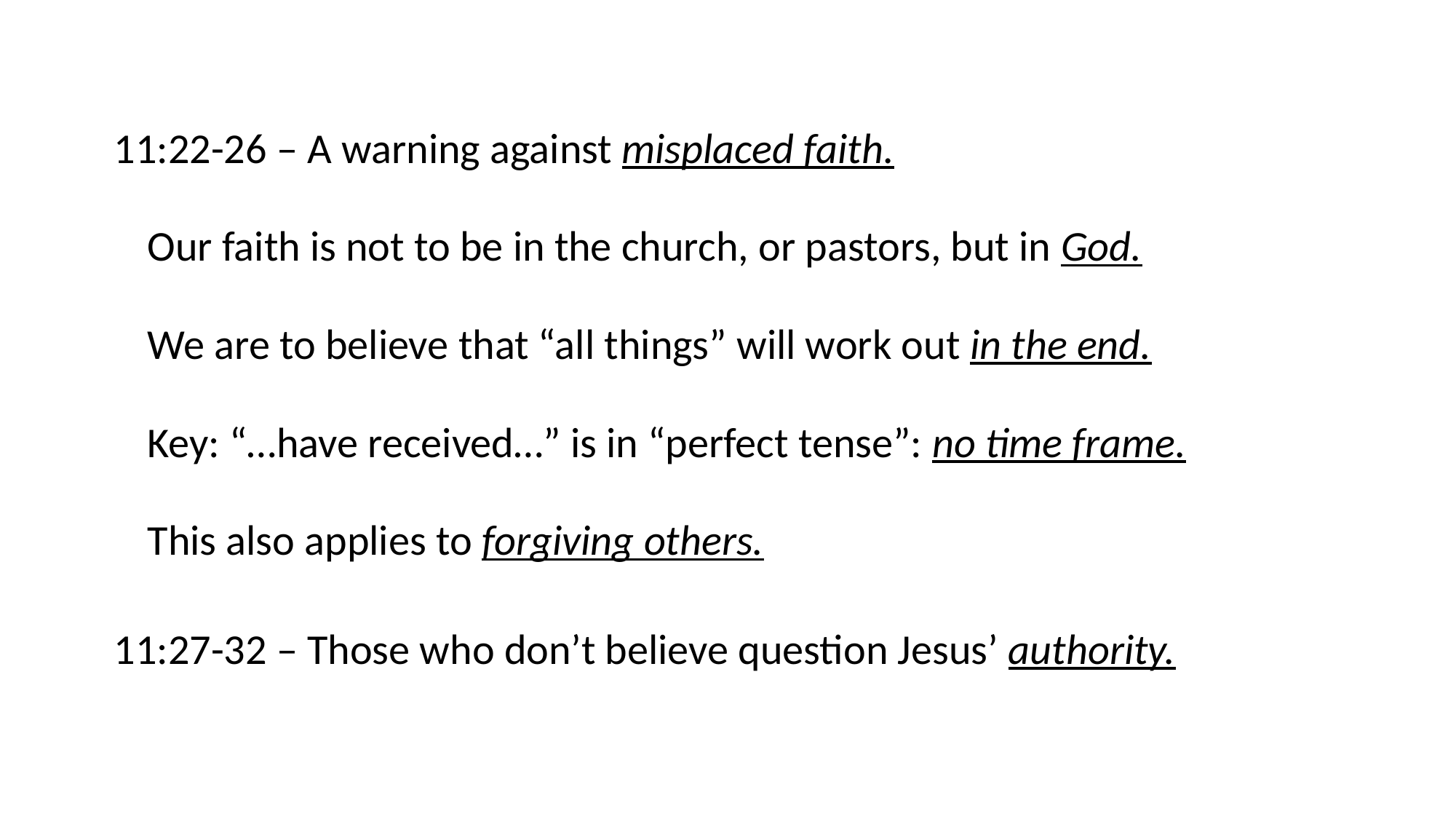

11:22-26 – A warning against misplaced faith.
Our faith is not to be in the church, or pastors, but in God.
We are to believe that “all things” will work out in the end.
Key: “…have received…” is in “perfect tense”: no time frame.
This also applies to forgiving others.
11:27-32 – Those who don’t believe question Jesus’ authority.